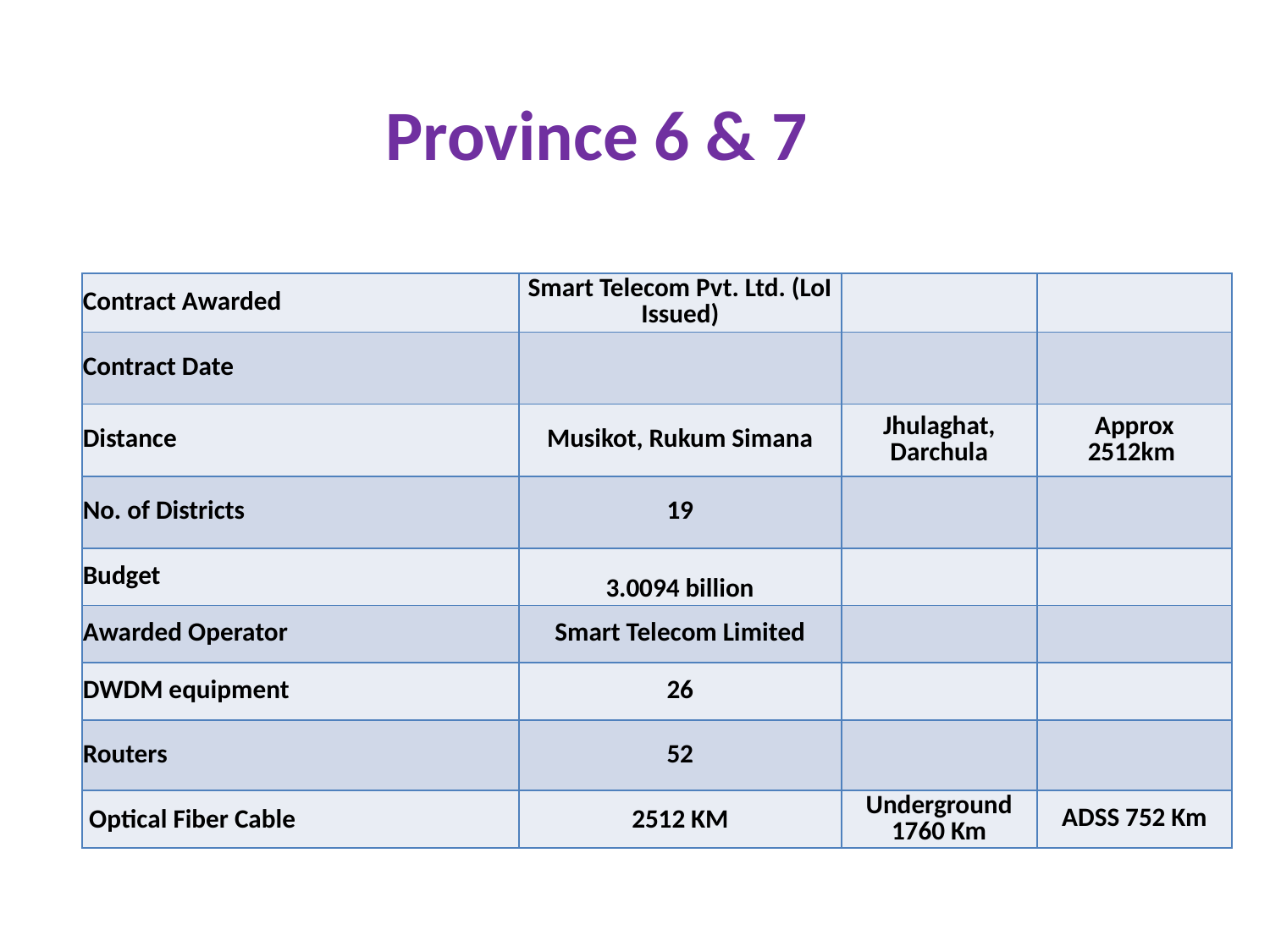

# Province 6 & 7

| Contract Awarded | Smart Telecom Pvt. Ltd. (LoI Issued) |  |  |
| --- | --- | --- | --- |
| Contract Date |  |  |  |
| Distance | Musikot, Rukum Simana | Jhulaghat, Darchula | Approx 2512km |
| No. of Districts | 19 |  |  |
| Budget | 3.0094 billion |  |  |
| Awarded Operator | Smart Telecom Limited |  |  |
| DWDM equipment | 26 |  |  |
| Routers | 52 |  |  |
| Optical Fiber Cable | 2512 KM | Underground 1760 Km | ADSS 752 Km |